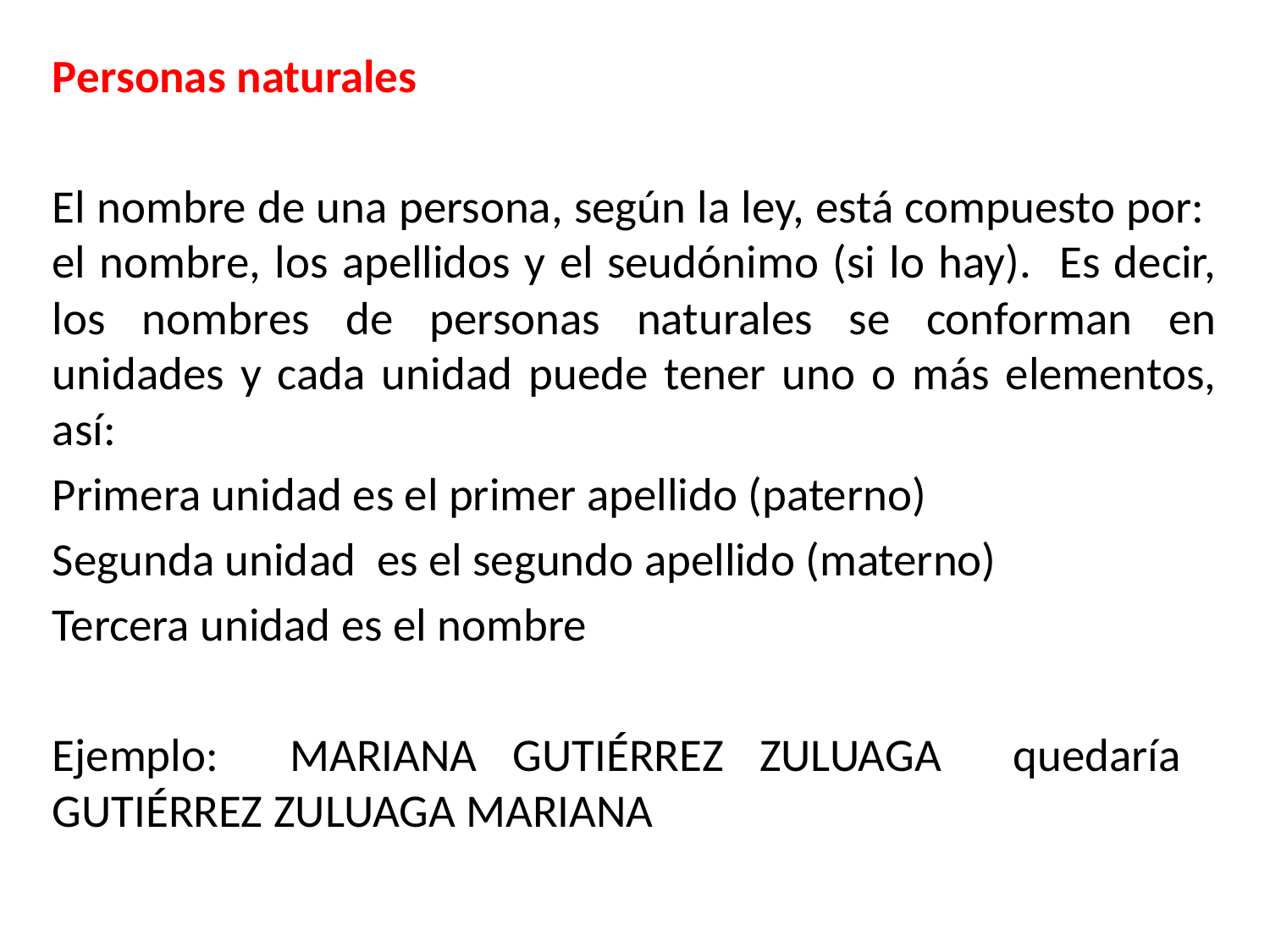

Personas naturales

El nombre de una persona, según la ley, está compuesto por:  el nombre, los apellidos y el seudónimo (si lo hay).  Es decir, los nombres de personas naturales se conforman en unidades y cada unidad puede tener uno o más elementos, así:
Primera unidad es el primer apellido (paterno)
Segunda unidad  es el segundo apellido (materno)
Tercera unidad es el nombre

Ejemplo:  MARIANA GUTIÉRREZ ZULUAGA  quedaría  GUTIÉRREZ ZULUAGA MARIANA